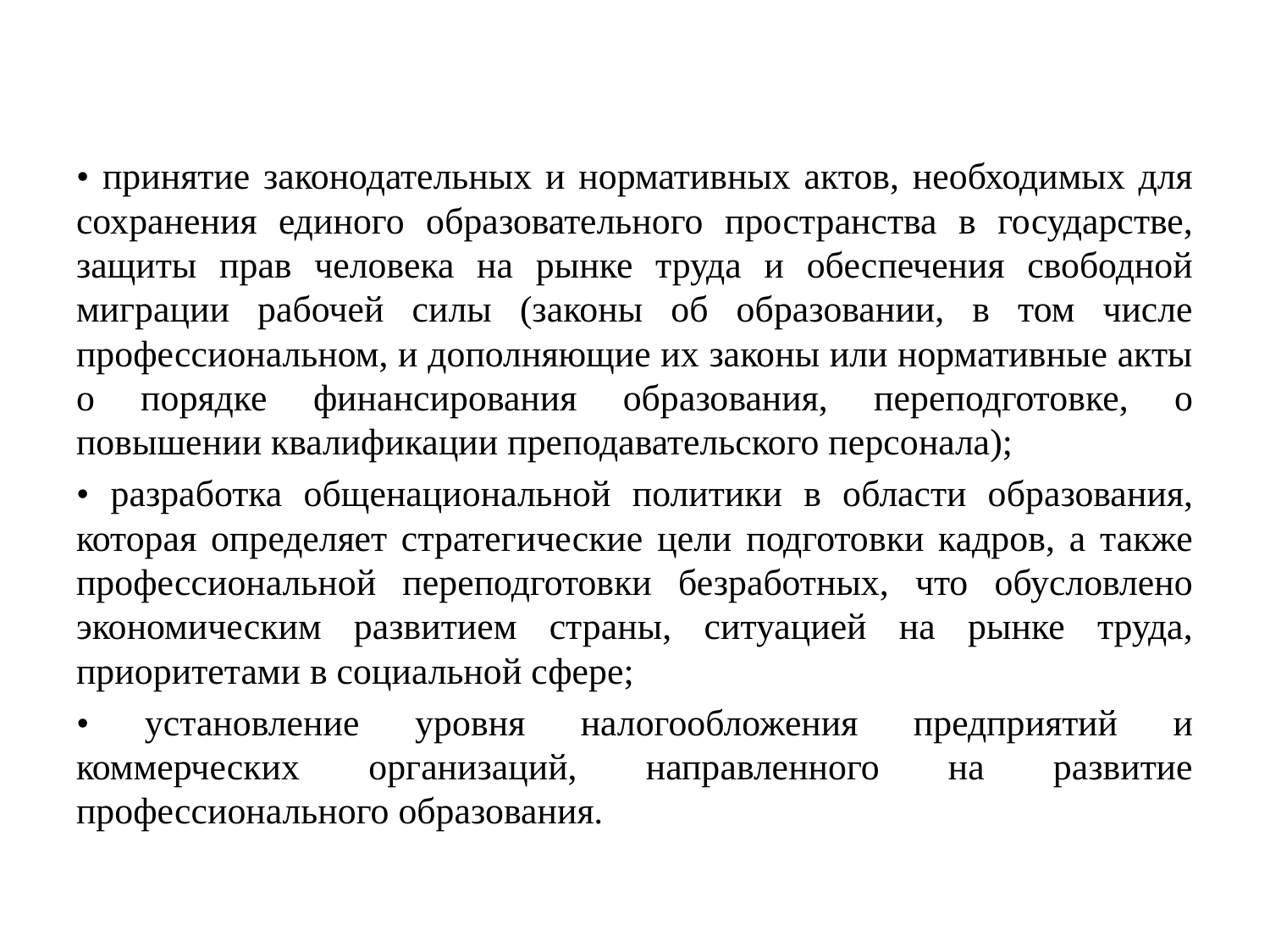

• принятие законодательных и нормативных актов, необходимых для сохранения единого образовательного пространства в государстве, защиты прав человека на рынке труда и обеспечения свободной миграции рабочей силы (законы об образовании, в том числе профессиональном, и дополняющие их законы или нормативные акты о порядке финансирования образования, переподготовке, о повышении квалификации преподавательского персонала);
• разработка общенациональной политики в области образования, которая определяет стратегические цели подготовки кадров, а также профессиональной переподготовки безработных, что обусловлено экономическим развитием страны, ситуацией на рынке труда, приоритетами в социальной сфере;
• установление уровня налогообложения предприятий и коммерческих организаций, направленного на развитие профессионального образования.